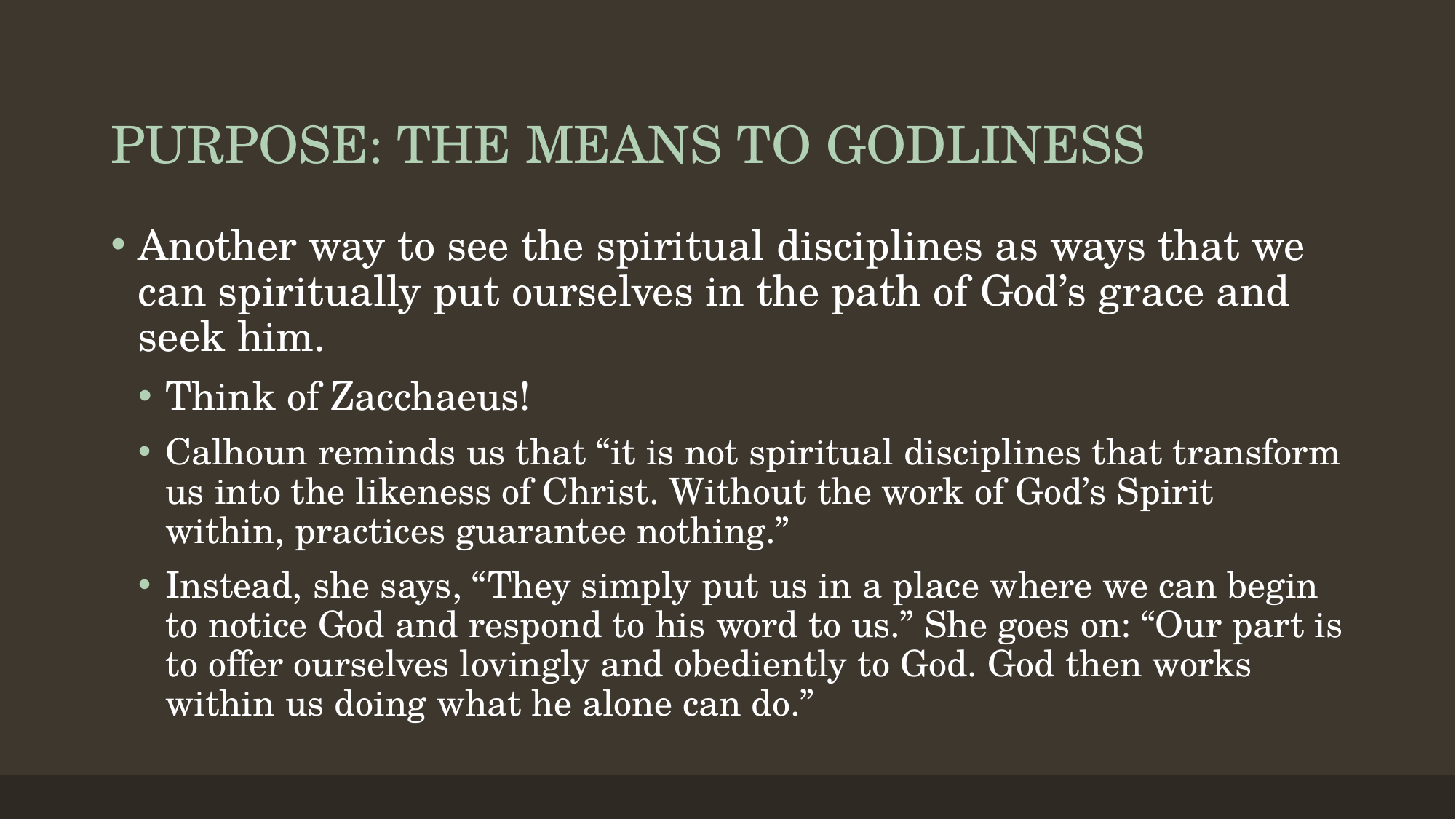

# PURPOSE: THE MEANS TO GODLINESS
Another way to see the spiritual disciplines as ways that we can spiritually put ourselves in the path of God’s grace and seek him.
Think of Zacchaeus!
Calhoun reminds us that “it is not spiritual disciplines that transform us into the likeness of Christ. Without the work of God’s Spirit within, practices guarantee nothing.”
Instead, she says, “They simply put us in a place where we can begin to notice God and respond to his word to us.” She goes on: “Our part is to offer ourselves lovingly and obediently to God. God then works within us doing what he alone can do.”